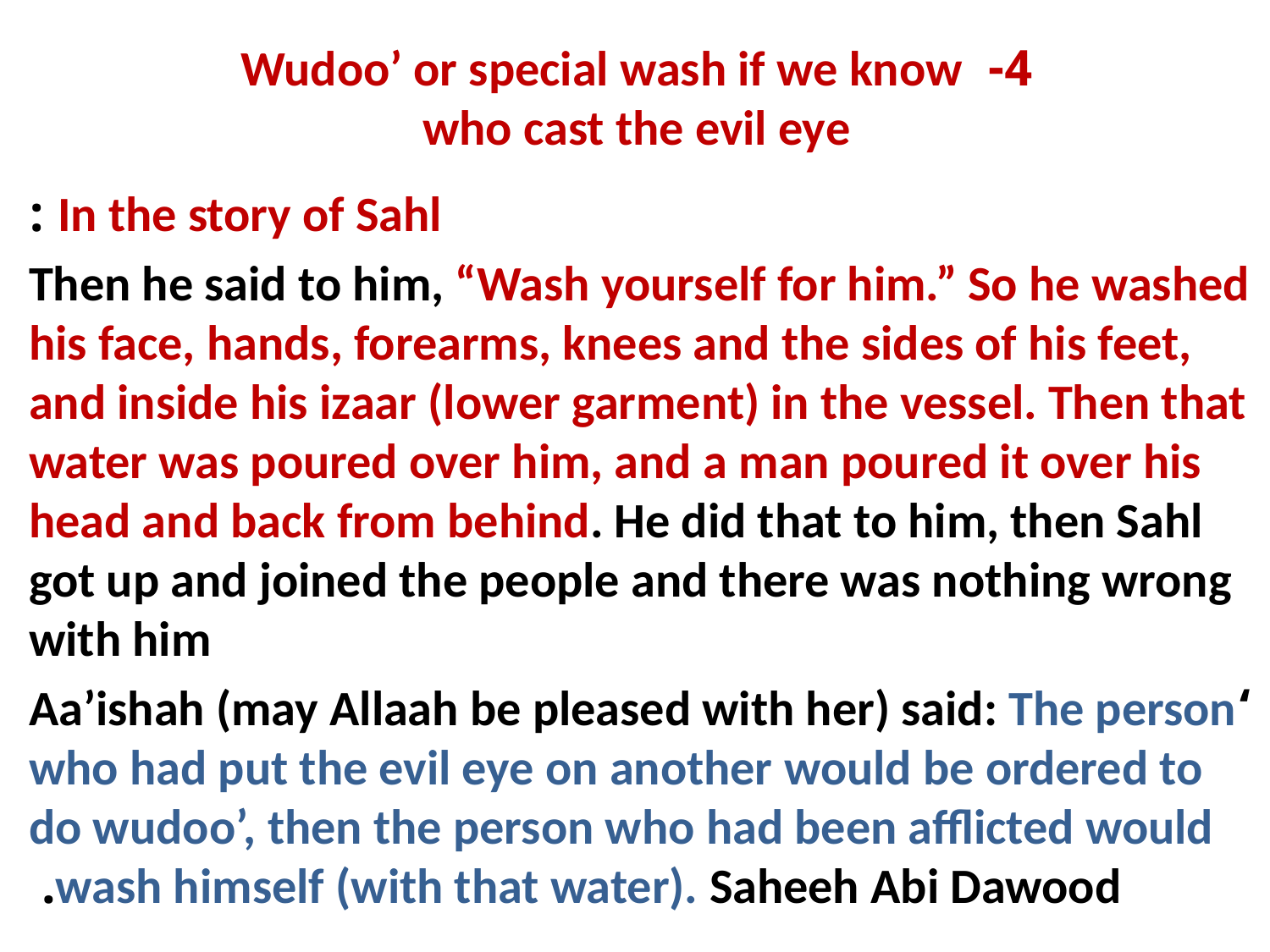

# 4- Wudoo’ or special wash if we know who cast the evil eye
In the story of Sahl :
Then he said to him, “Wash yourself for him.” So he washed his face, hands, forearms, knees and the sides of his feet, and inside his izaar (lower garment) in the vessel. Then that water was poured over him, and a man poured it over his head and back from behind. He did that to him, then Sahl got up and joined the people and there was nothing wrong with him
‘Aa’ishah (may Allaah be pleased with her) said: The person who had put the evil eye on another would be ordered to do wudoo’, then the person who had been afflicted would wash himself (with that water). Saheeh Abi Dawood.